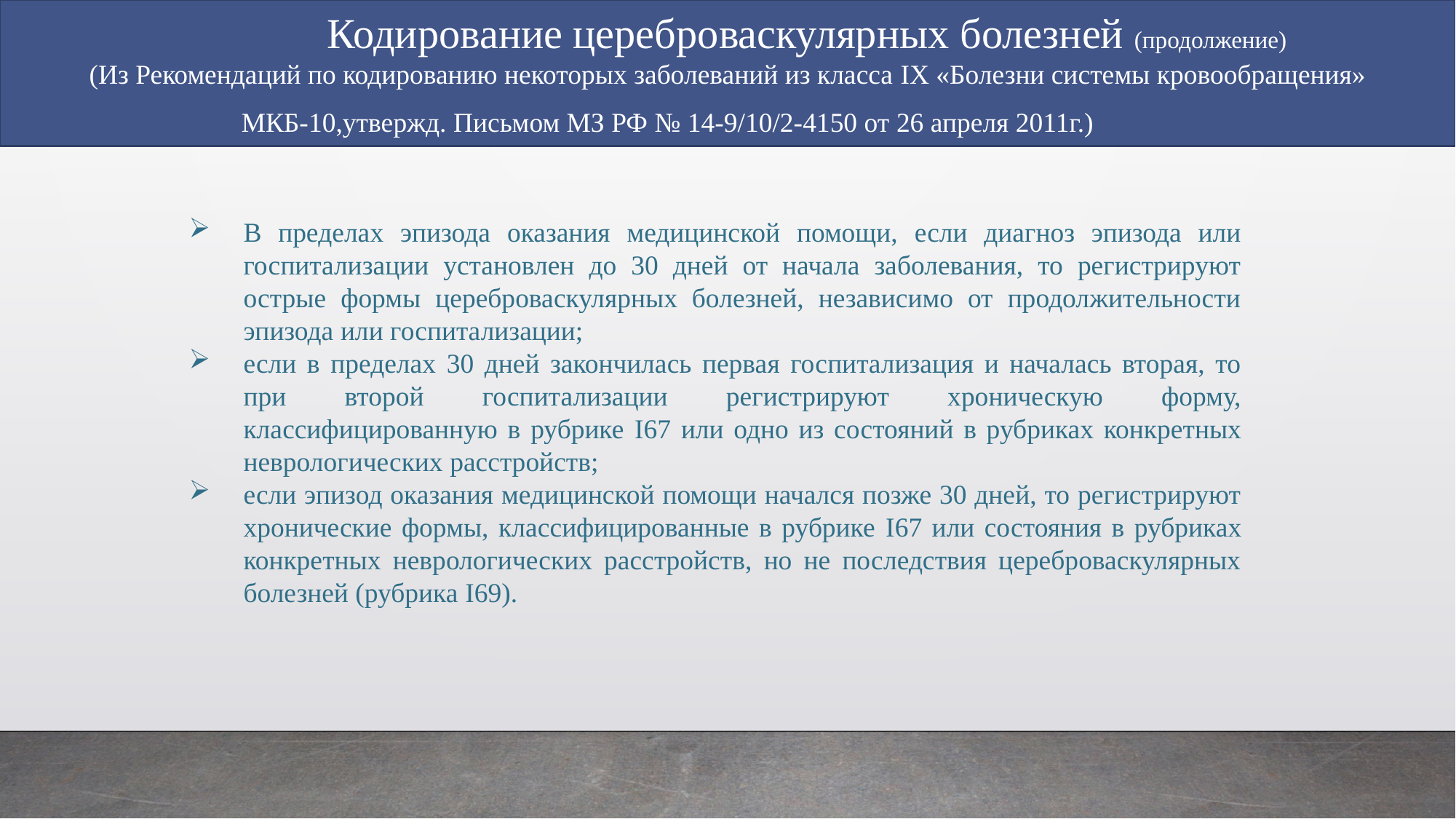

Кодирование цереброваскулярных болезней (продолжение)
(Из Рекомендаций по кодированию некоторых заболеваний из класса IX «Болезни системы кровообращения»
 МКБ-10,утвержд. Письмом МЗ РФ № 14-9/10/2-4150 от 26 апреля 2011г.)
В пределах эпизода оказания медицинской помощи, если диагноз эпизода или госпитализации установлен до 30 дней от начала заболевания, то регистрируют острые формы цереброваскулярных болезней, независимо от продолжительности эпизода или госпитализации;
если в пределах 30 дней закончилась первая госпитализация и началась вторая, то при второй госпитализации регистрируют хроническую форму, классифицированную в рубрике I67 или одно из состояний в рубриках конкретных неврологических расстройств;
если эпизод оказания медицинской помощи начался позже 30 дней, то регистрируют хронические формы, классифицированные в рубрике I67 или состояния в рубриках конкретных неврологических расстройств, но не последствия цереброваскулярных болезней (рубрика I69).